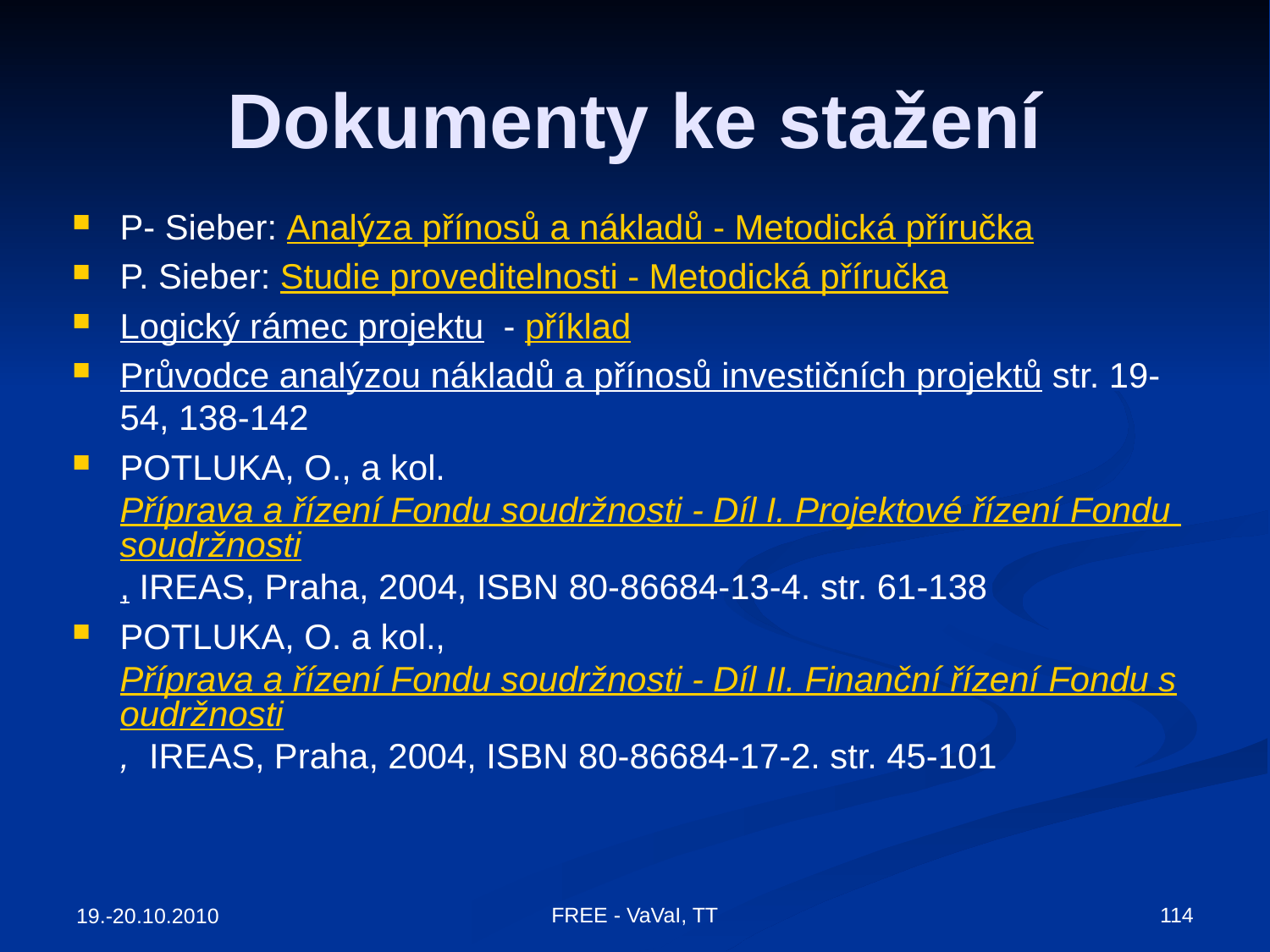

# Dokumenty ke stažení
P- Sieber: Analýza přínosů a nákladů - Metodická příručka
P. Sieber: Studie proveditelnosti - Metodická příručka
Logický rámec projektu  - příklad
Průvodce analýzou nákladů a přínosů investičních projektů str. 19-54, 138-142
POTLUKA, O., a kol. Příprava a řízení Fondu soudržnosti - Díl I. Projektové řízení Fondu soudržnosti, IREAS, Praha, 2004, ISBN 80-86684-13-4. str. 61-138
POTLUKA, O. a kol., Příprava a řízení Fondu soudržnosti - Díl II. Finanční řízení Fondu soudržnosti,  IREAS, Praha, 2004, ISBN 80-86684-17-2. str. 45-101

FREE - VaVaI, TT
114
19.-20.10.2010